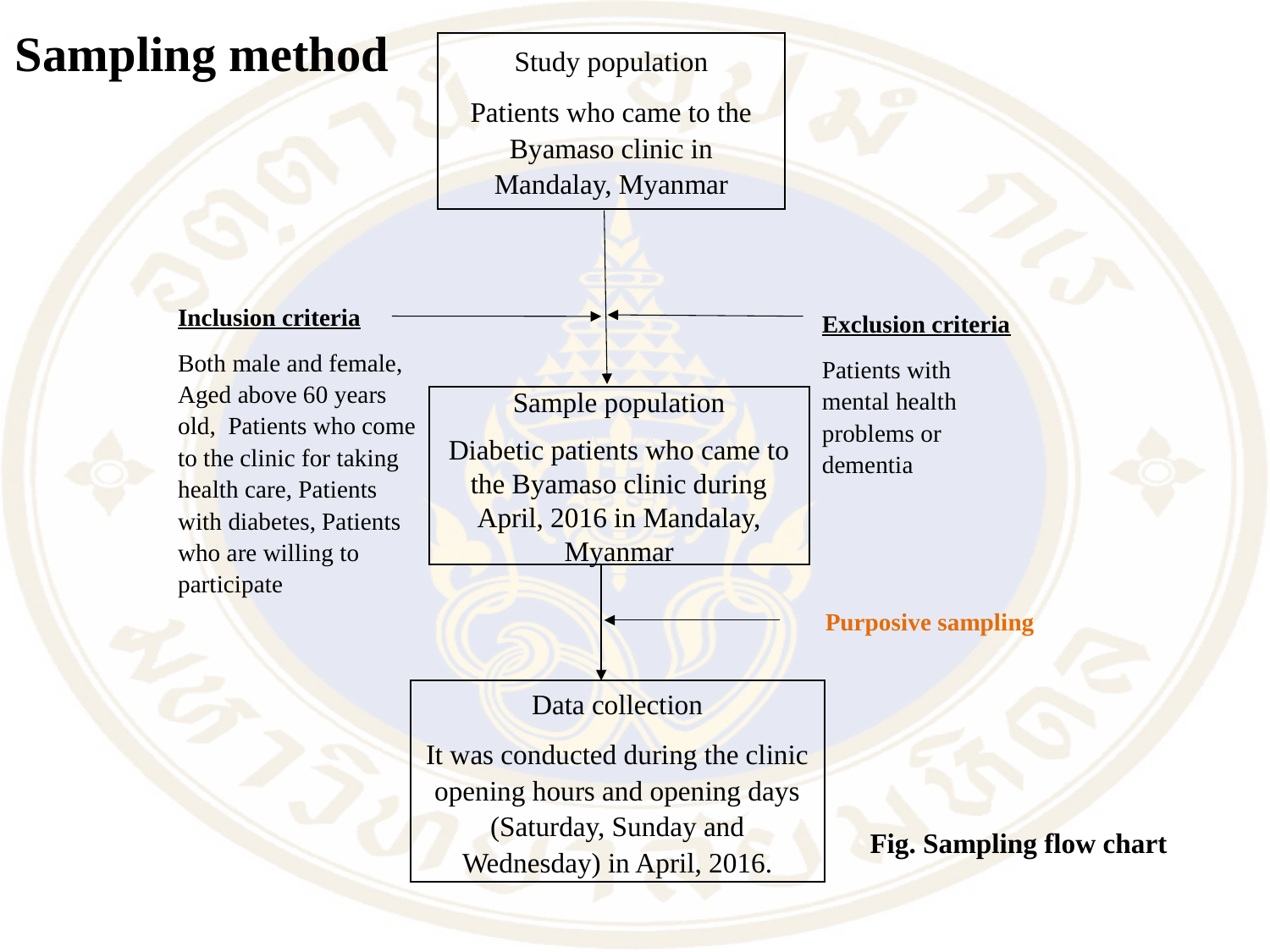

# Sampling method
Study population
Patients who came to the Byamaso clinic in Mandalay, Myanmar
Exclusion criteria
Patients with mental health problems or dementia

Inclusion criteria
Both male and female, Aged above 60 years old,  Patients who come to the clinic for taking health care, Patients with diabetes, Patients who are willing to participate

Sample population
Diabetic patients who came to the Byamaso clinic during April, 2016 in Mandalay, Myanmar
Purposive sampling
Data collection
It was conducted during the clinic opening hours and opening days (Saturday, Sunday and Wednesday) in April, 2016.
Fig. Sampling flow chart